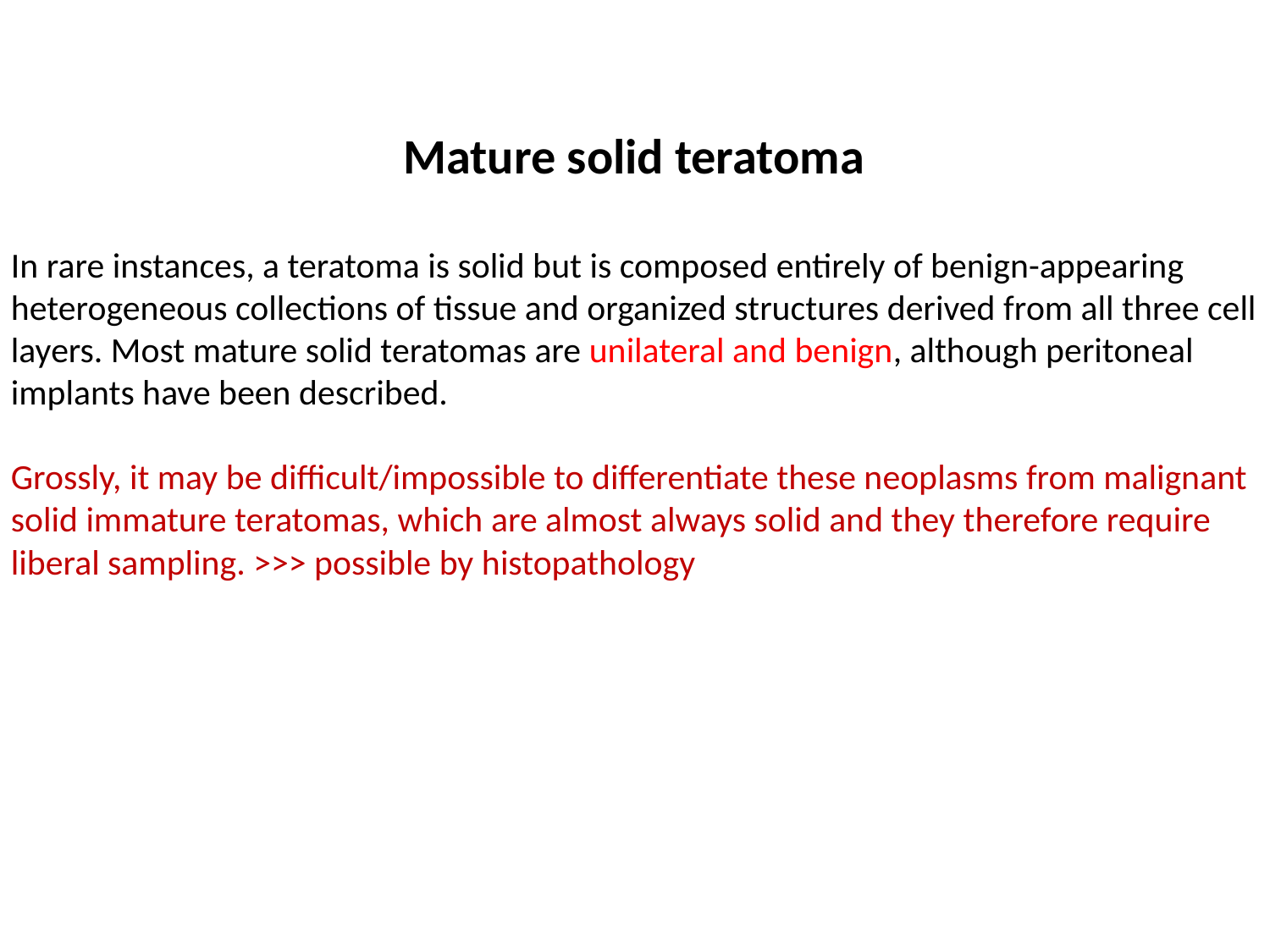

Mature solid teratoma

In rare instances, a teratoma is solid but is composed entirely of benign-appearing heterogeneous collections of tissue and organized structures derived from all three cell layers. Most mature solid teratomas are unilateral and benign, although peritoneal implants have been described.

Grossly, it may be difficult/impossible to differentiate these neoplasms from malignant solid immature teratomas, which are almost always solid and they therefore require liberal sampling. >>> possible by histopathology